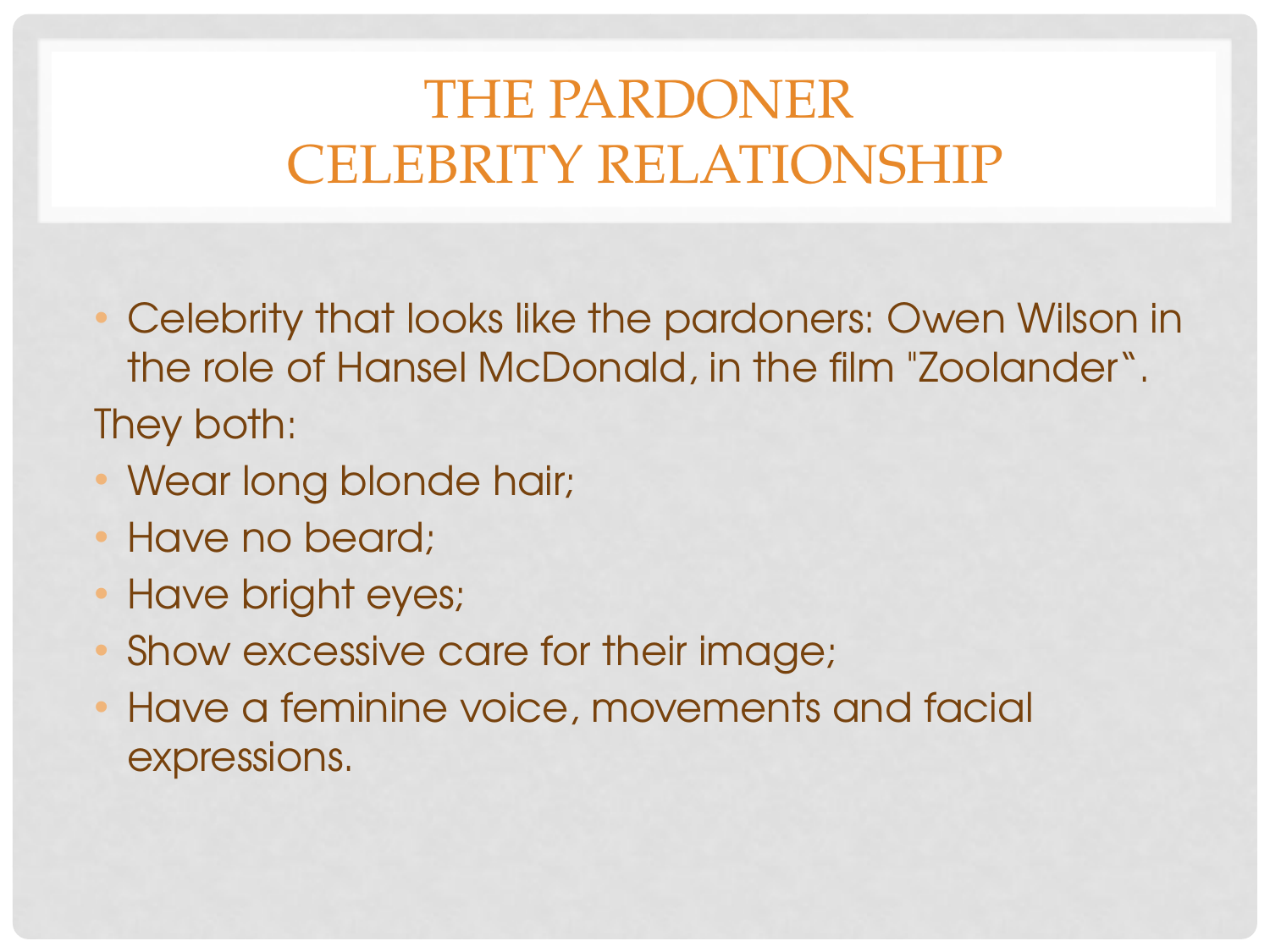

# The pardoner celebrity relationship
Celebrity that looks like the pardoners: Owen Wilson in the role of Hansel McDonald, in the film "Zoolander“.
They both:
Wear long blonde hair;
Have no beard;
Have bright eyes;
Show excessive care for their image;
Have a feminine voice, movements and facial expressions.